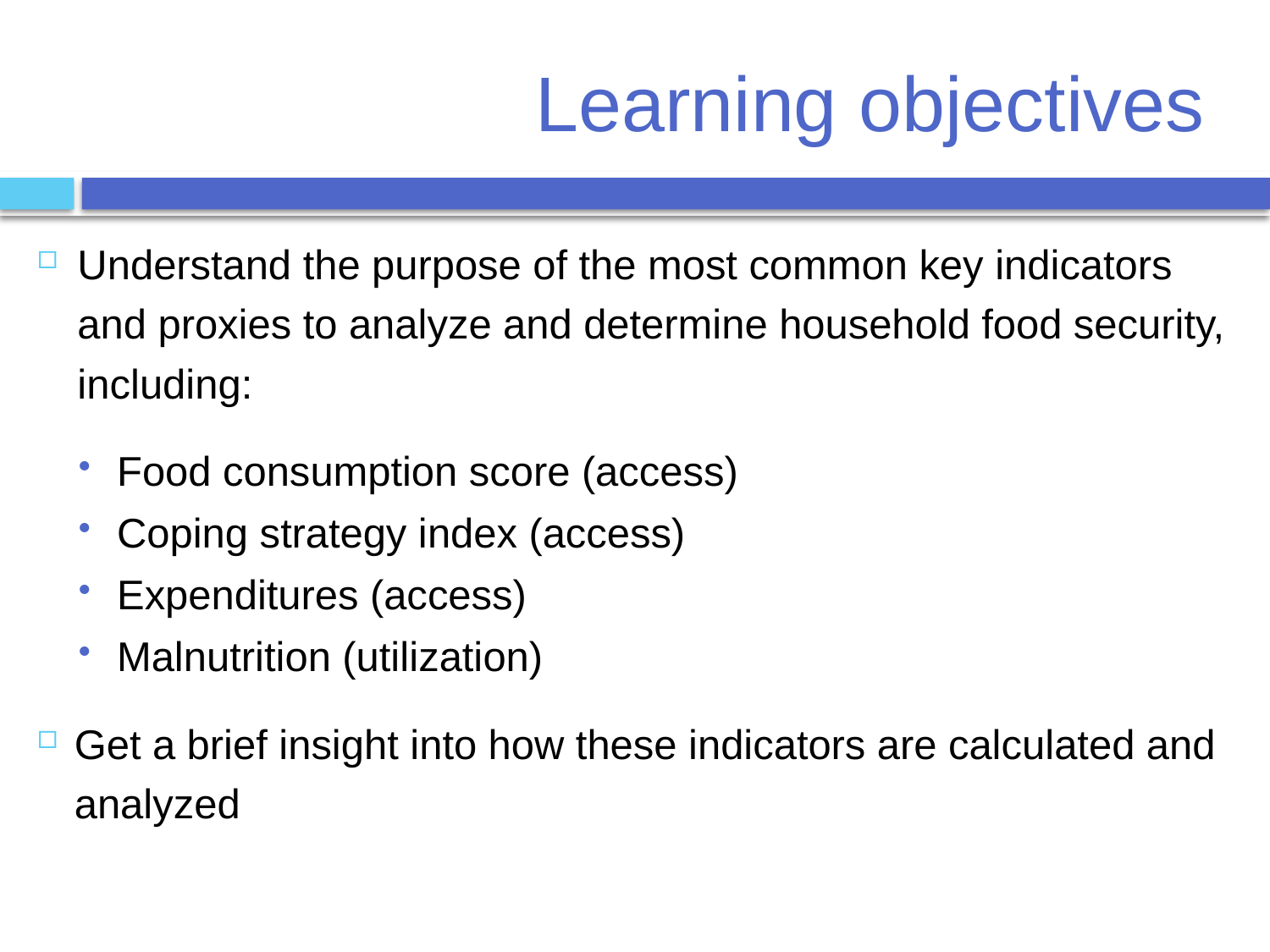

# Learning objectives
Understand the purpose of the most common key indicators and proxies to analyze and determine household food security, including:

Food consumption score (access)
Coping strategy index (access)
Expenditures (access)
Malnutrition (utilization)

Get a brief insight into how these indicators are calculated and analyzed